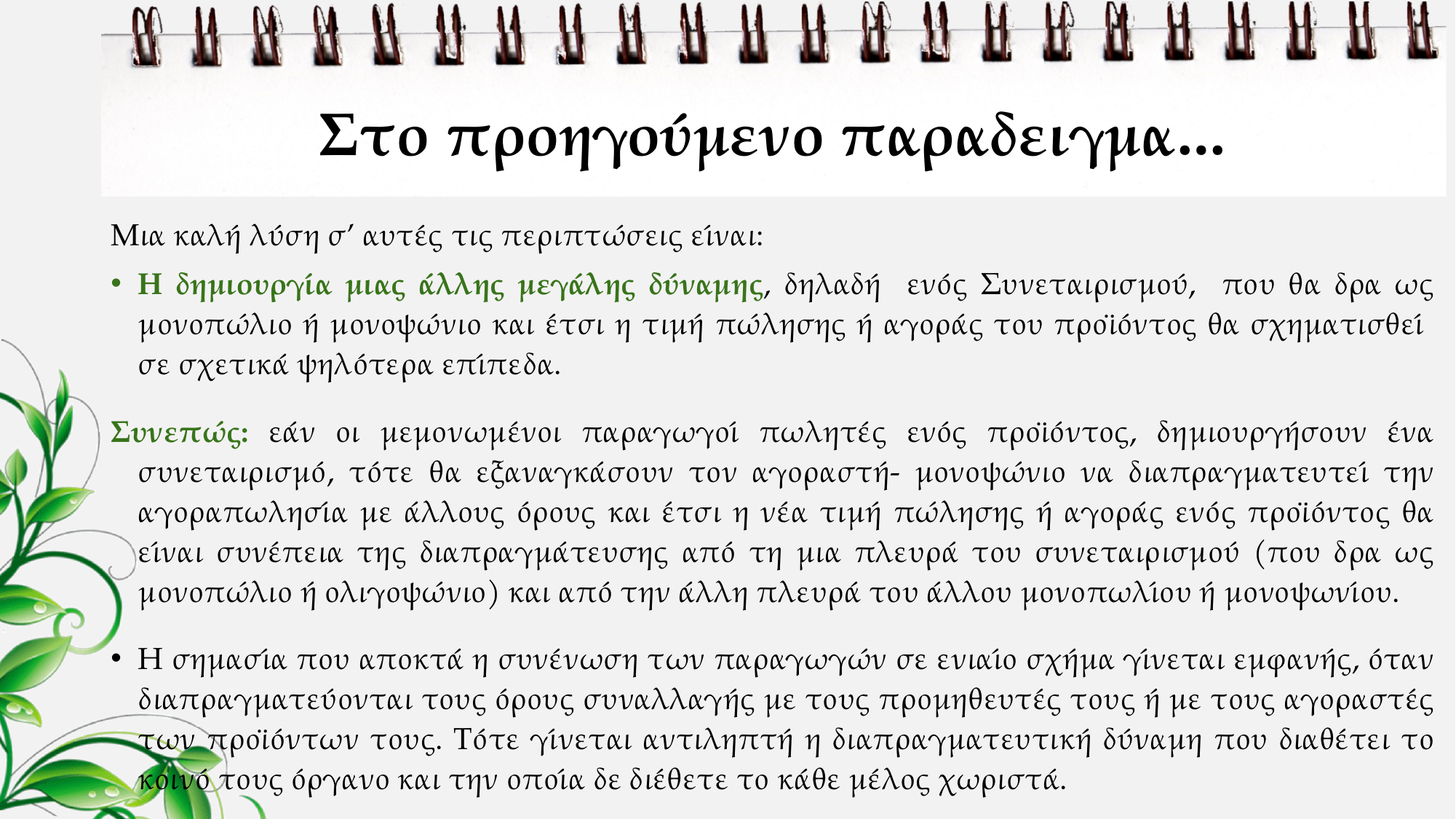

# Στο προηγούμενο παραδειγμα…
Μια καλή λύση σ’ αυτές τις περιπτώσεις είναι:
Η δημιουργία μιας άλλης μεγάλης δύναμης, δηλαδή  ενός Συνεταιρισμού,  που θα δρα ως μονοπώλιο ή μονοψώνιο και έτσι η τιμή πώλησης ή αγοράς του προϊόντος θα σχηματισθεί  σε σχετικά ψηλότερα επίπεδα.
Συνεπώς: εάν οι μεμονωμένοι παραγωγοί πωλητές ενός προϊόντος, δημιουργήσουν ένα συνεταιρισμό, τότε θα εξαναγκάσουν τον αγοραστή- μονοψώνιο να διαπραγματευτεί την αγοραπωλησία με άλλους όρους και έτσι η νέα τιμή πώλησης ή αγοράς ενός προϊόντος θα είναι συνέπεια της διαπραγμάτευσης από τη μια πλευρά του συνεταιρισμού (που δρα ως μονοπώλιο ή ολιγοψώνιο) και από την άλλη πλευρά του άλλου μονοπωλίου ή μονοψωνίου.
Η σημασία που αποκτά η συνένωση των παραγωγών σε ενιαίο σχήμα γίνεται εμφανής, όταν διαπραγματεύονται τους όρους συναλλαγής με τους προμηθευτές τους ή με τους αγοραστές των προϊόντων τους. Τότε γίνεται αντιληπτή η διαπραγματευτική δύναμη που διαθέτει το κοινό τους όργανο και την οποία δε διέθετε το κάθε μέλος χωριστά.